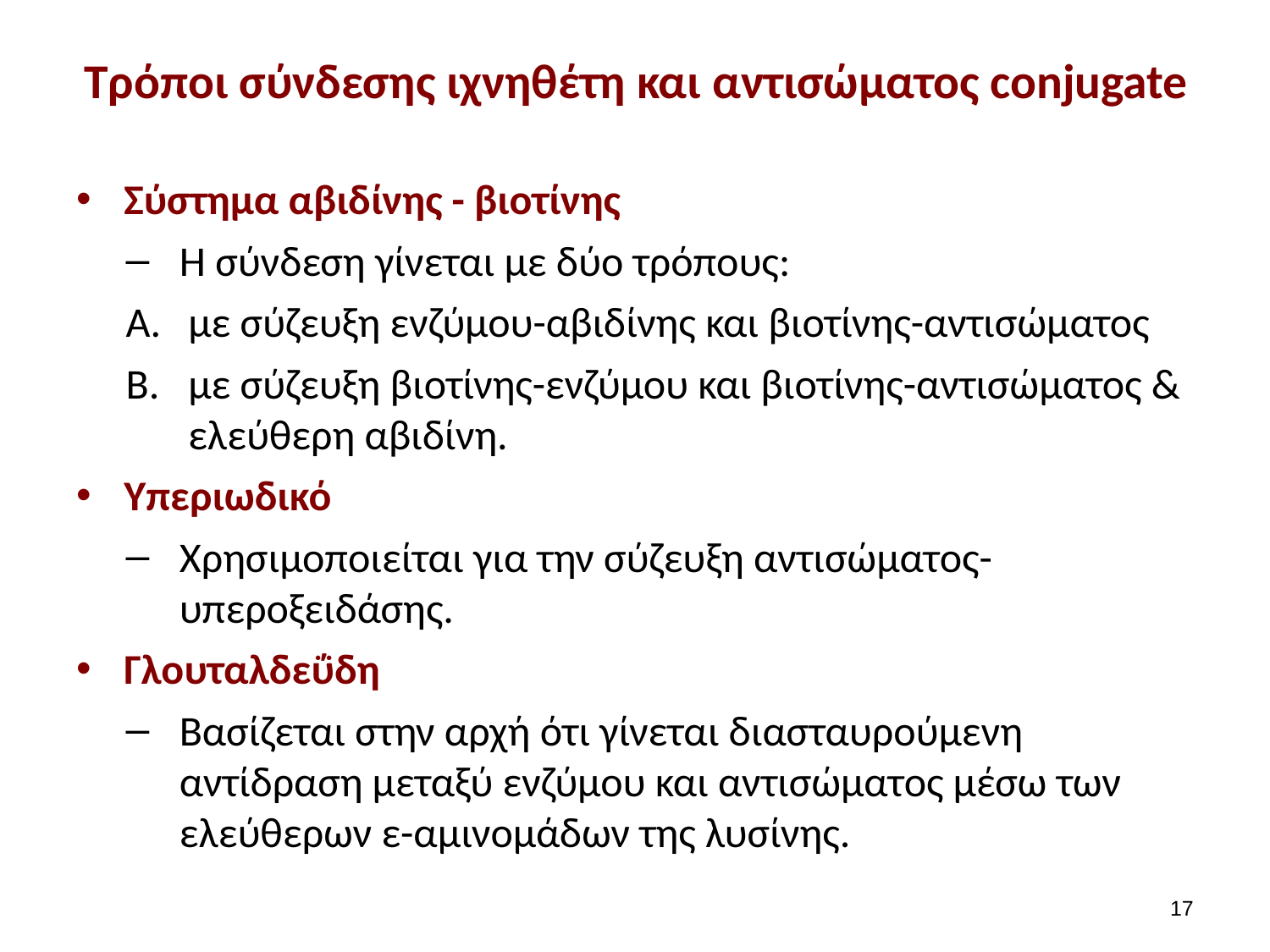

# Τρόποι σύνδεσης ιχνηθέτη και αντισώματος conjugate
Σύστημα αβιδίνης - βιοτίνης
Η σύνδεση γίνεται με δύο τρόπους:
με σύζευξη ενζύμου-αβιδίνης και βιοτίνης-αντισώματος
με σύζευξη βιοτίνης-ενζύμου και βιοτίνης-αντισώματος & ελεύθερη αβιδίνη.
Υπεριωδικό
Χρησιμοποιείται για την σύζευξη αντισώματος-υπεροξειδάσης.
Γλουταλδεΰδη
Βασίζεται στην αρχή ότι γίνεται διασταυρούμενη αντίδραση μεταξύ ενζύμου και αντισώματος μέσω των ελεύθερων ε-αμινομάδων της λυσίνης.
17